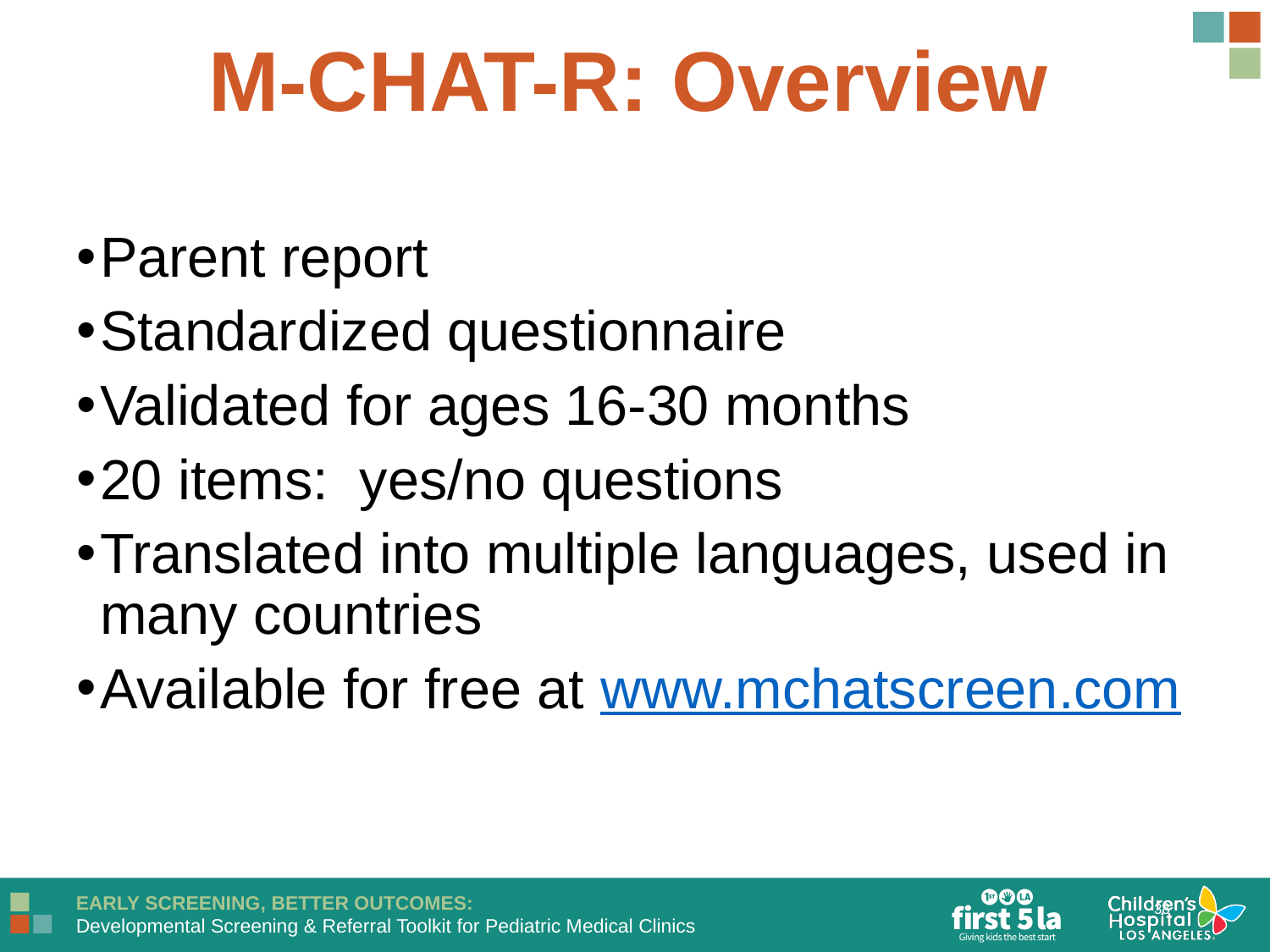

M-CHAT-R: Overview
Parent report
Standardized questionnaire
Validated for ages 16-30 months
20 items:  yes/no questions
Translated into multiple languages, used in many countries
Available for free at www.mchatscreen.com

38